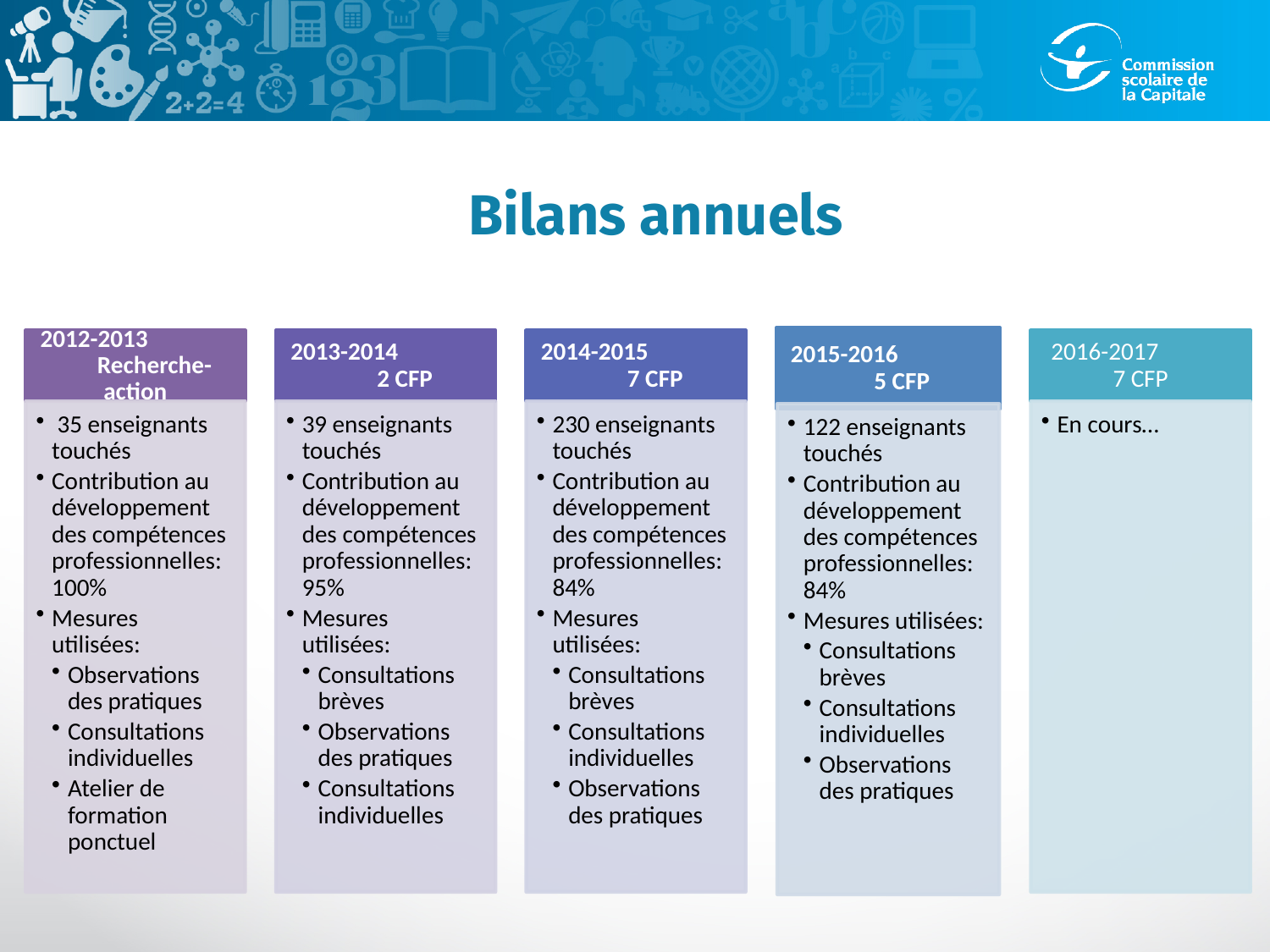

# Bilans annuels
2012-2013                       Recherche-action
 35 enseignants touchés
Contribution au développement des compétences professionnelles: 100%
Mesures utilisées:
Observations des pratiques
Consultations individuelles
Atelier de formation ponctuel
2013-2014                       2 CFP
39 enseignants touchés
Contribution au développement des compétences professionnelles: 95%
Mesures utilisées:
Consultations brèves
Observations des pratiques
Consultations individuelles
2014-2015                       7 CFP
230 enseignants touchés
Contribution au développement des compétences professionnelles: 84%
Mesures utilisées:
Consultations brèves
Consultations individuelles
Observations des pratiques
2015-2016                      5 CFP
122 enseignants touchés
Contribution au développement des compétences professionnelles: 84%
Mesures utilisées:
Consultations brèves
Consultations individuelles
Observations des pratiques
2016-2017              7 CFP
En cours…